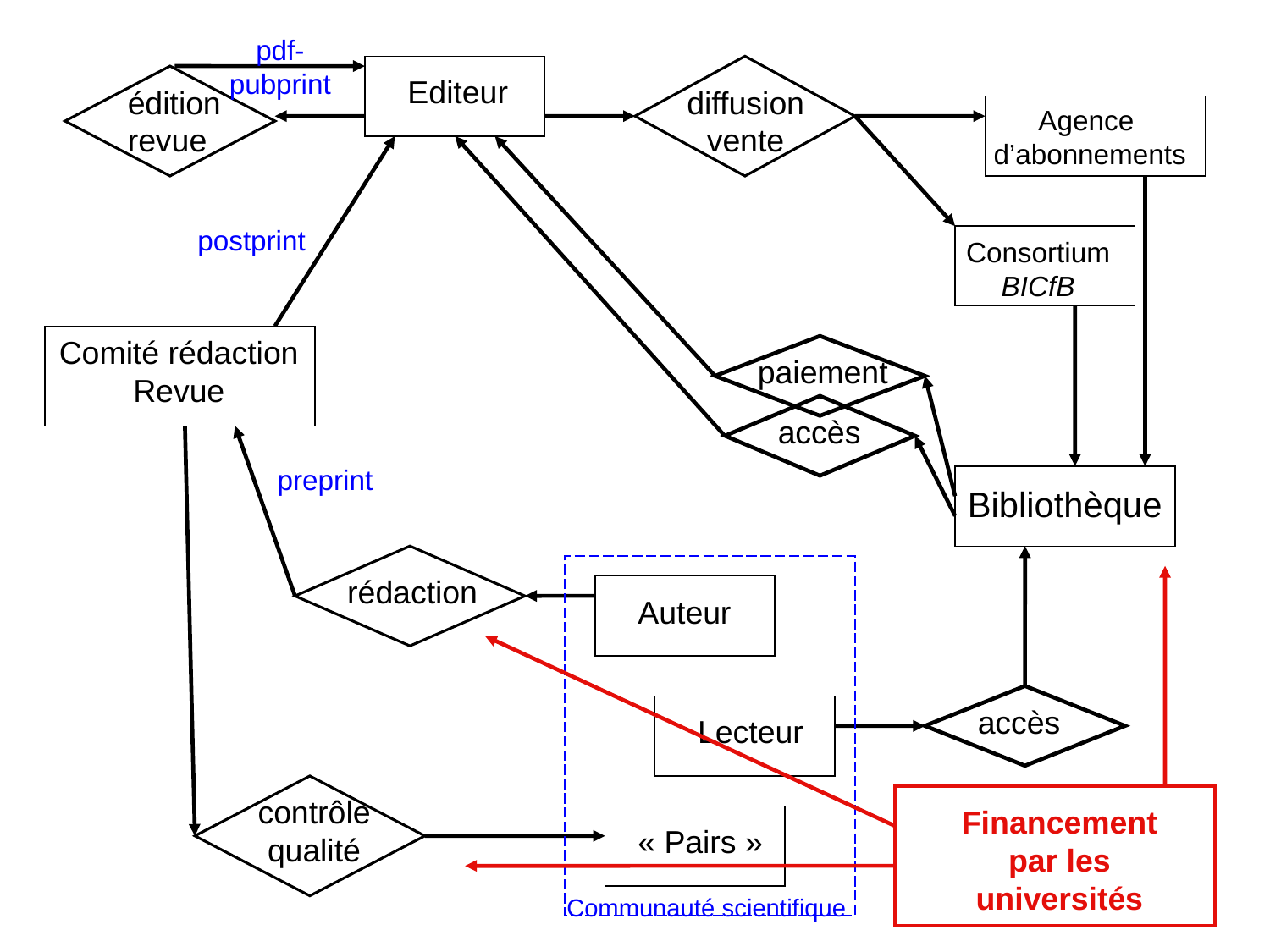

pdf-pubprint

Editeur
édition
revue
diffusion
vente

Agence
d’abonnements

postprint

Consortium
BICfB

Comité rédaction
Revue

paiement

accès

preprint

Bibliothèque

rédaction

Auteur

accès
Lecteur

contrôle
qualité

Financement
par les
universités

« Pairs »

Communauté scientifique